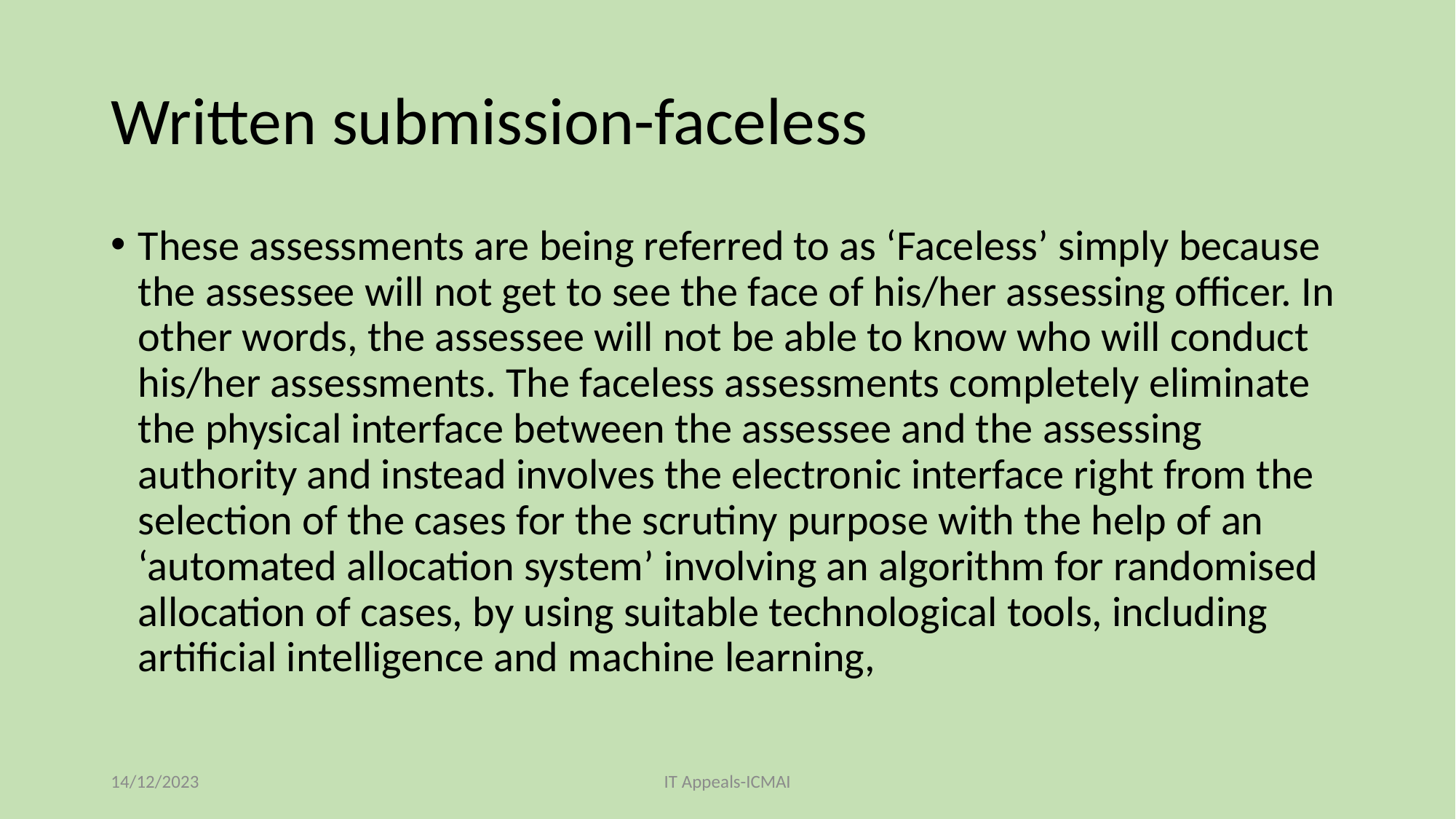

# Written submission-faceless
These assessments are being referred to as ‘Faceless’ simply because the assessee will not get to see the face of his/her assessing officer. In other words, the assessee will not be able to know who will conduct his/her assessments. The faceless assessments completely eliminate the physical interface between the assessee and the assessing authority and instead involves the electronic interface right from the selection of the cases for the scrutiny purpose with the help of an ‘automated allocation system’ involving an algorithm for randomised allocation of cases, by using suitable technological tools, including artificial intelligence and machine learning,
14/12/2023
IT Appeals-ICMAI